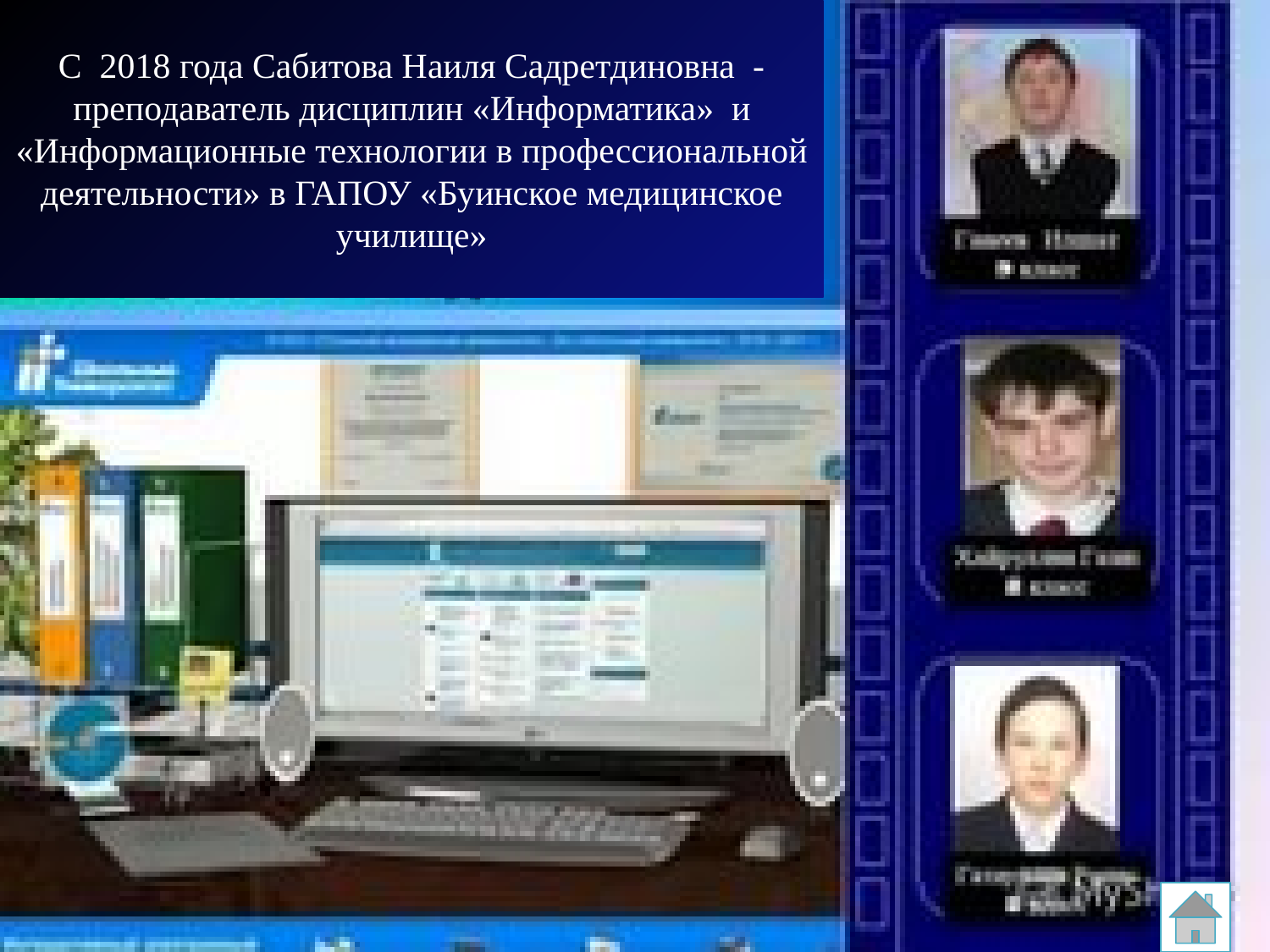

# С  2018 года Сабитова Наиля Садретдиновна  - преподаватель дисциплин «Информатика»  и «Информационные технологии в профессиональной деятельности» в ГАПОУ «Буинское медицинское училище»